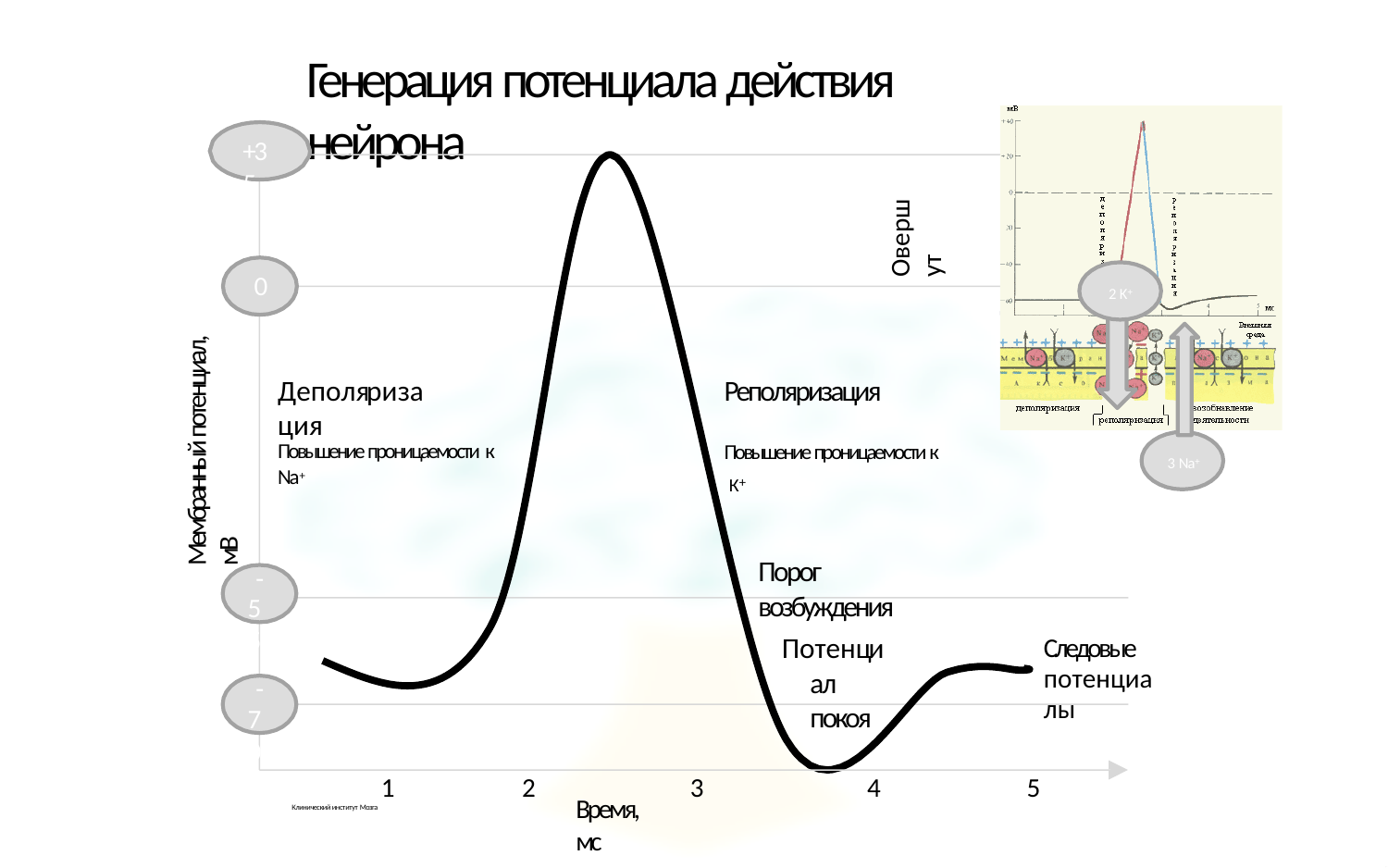

# Генерация потенциала действия нейрона

+35
Овершут

0
2 K+

Мембранный потенциал, мВ
Деполяризация
Реполяризация
Повышение проницаемости к
Na+
Повышение проницаемости к  К+
3 Na+
Порог возбуждения
-
55
Потенциал  покоя
Следовые  потенциалы
-

70

1
Клинический институт Мозга
2
3
4
5
Время, мс